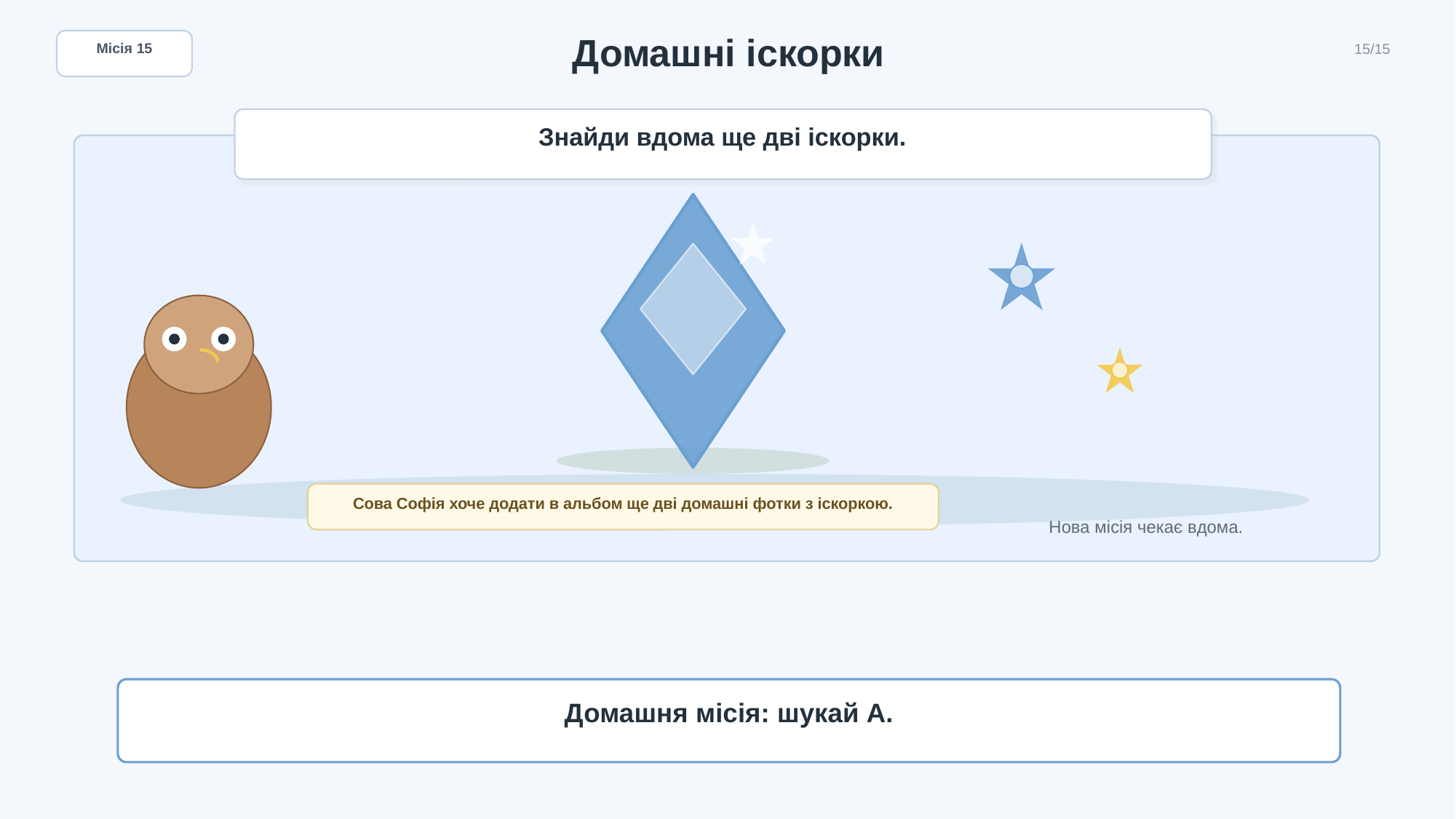

Домашні іскорки

Місія 15
15/15

Знайди вдома ще дві іскорки.

Сова Софія хоче додати в альбом ще дві домашні фотки з іскоркою.
Нова місія чекає вдома.

Домашня місія: шукай А.